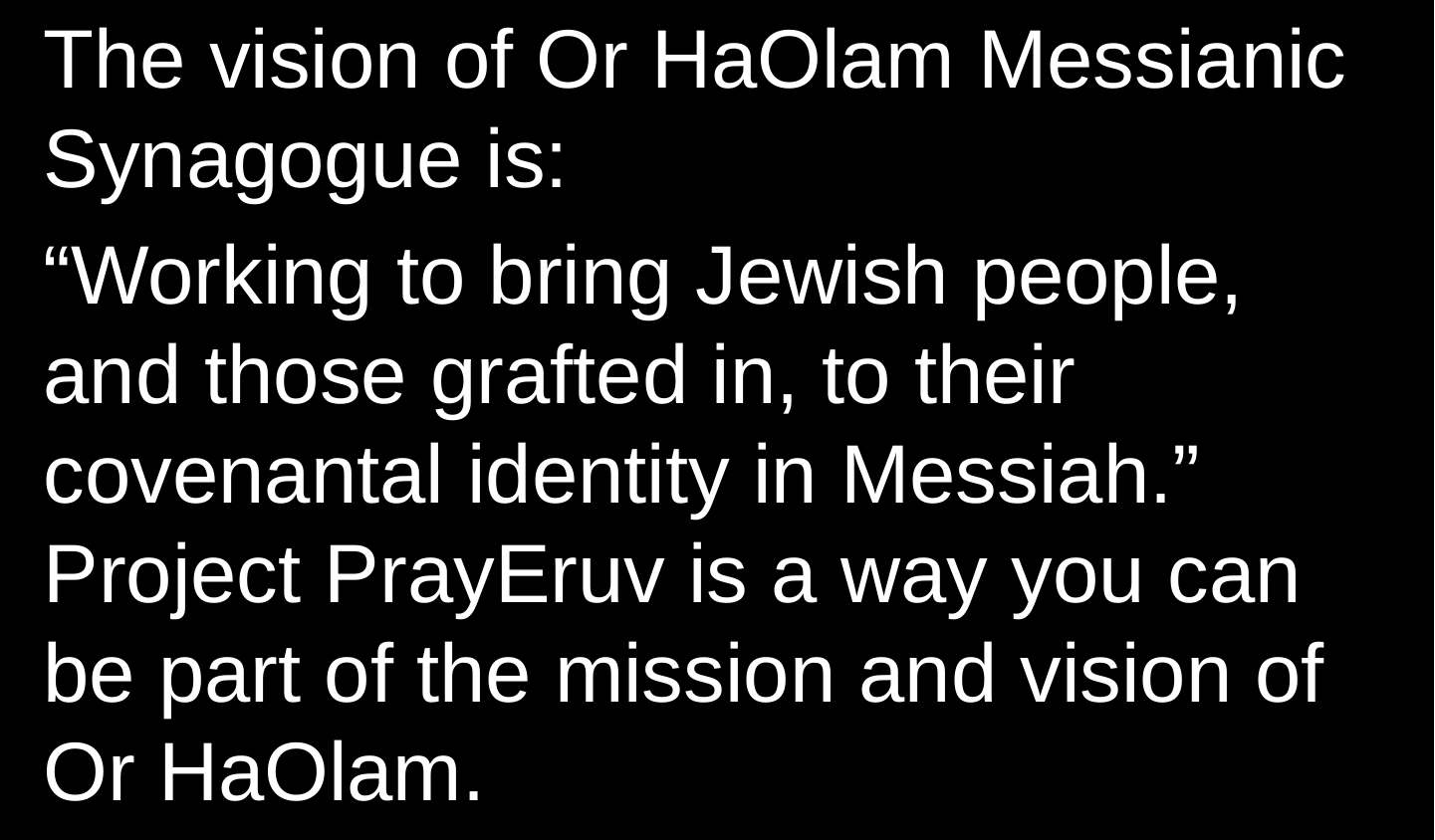

The vision of Or HaOlam Messianic Synagogue is:
“Working to bring Jewish people, and those grafted in, to their covenantal identity in Messiah.” Project PrayEruv is a way you can be part of the mission and vision of Or HaOlam.